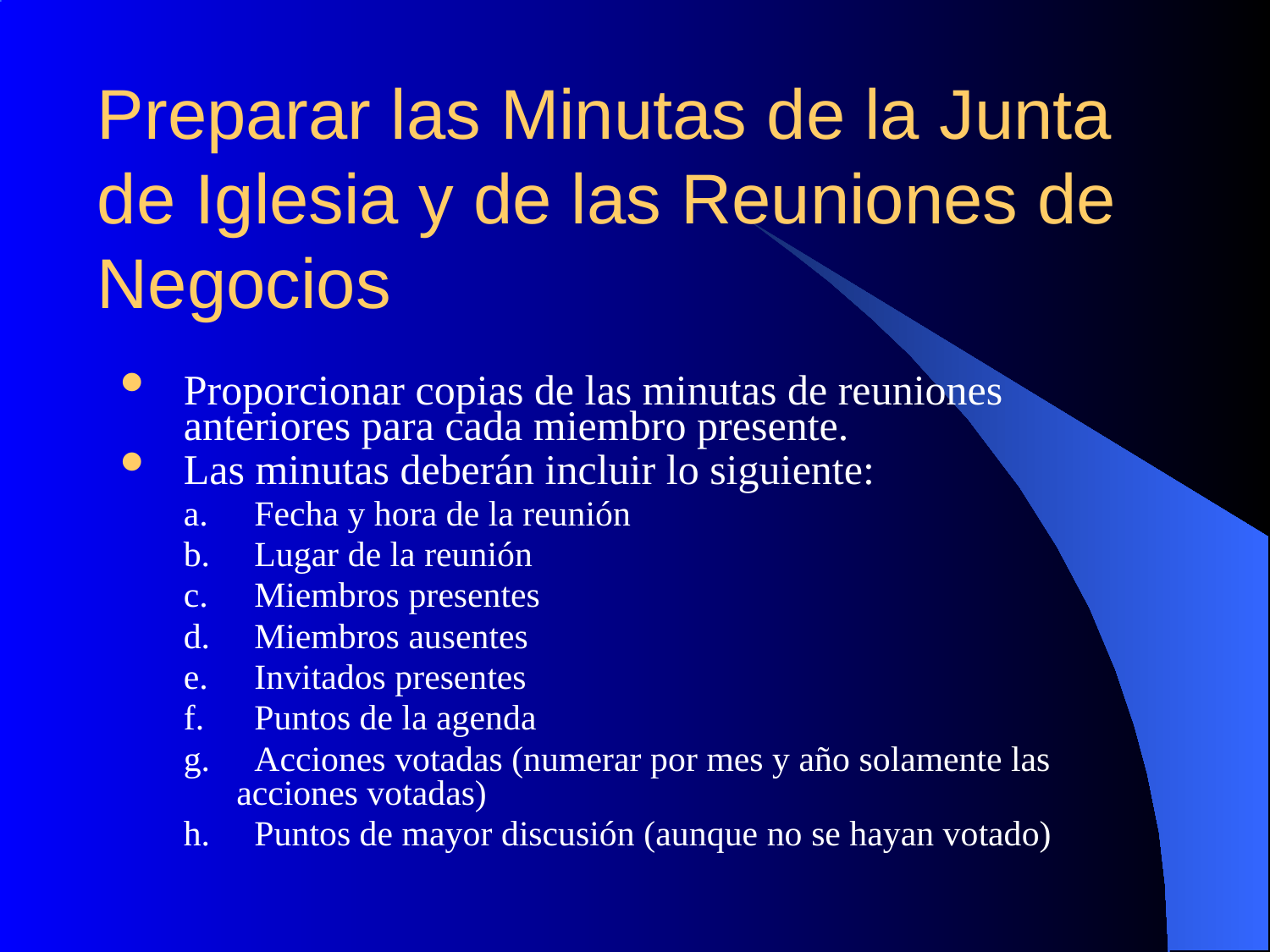

# Preparar las Minutas de la Junta de Iglesia y de las Reuniones de Negocios
Proporcionar copias de las minutas de reuniones anteriores para cada miembro presente.
Las minutas deberán incluir lo siguiente:
  Fecha y hora de la reunión
  Lugar de la reunión
  Miembros presentes
  Miembros ausentes
  Invitados presentes
  Puntos de la agenda
  Acciones votadas (numerar por mes y año solamente las acciones votadas)
  Puntos de mayor discusión (aunque no se hayan votado)